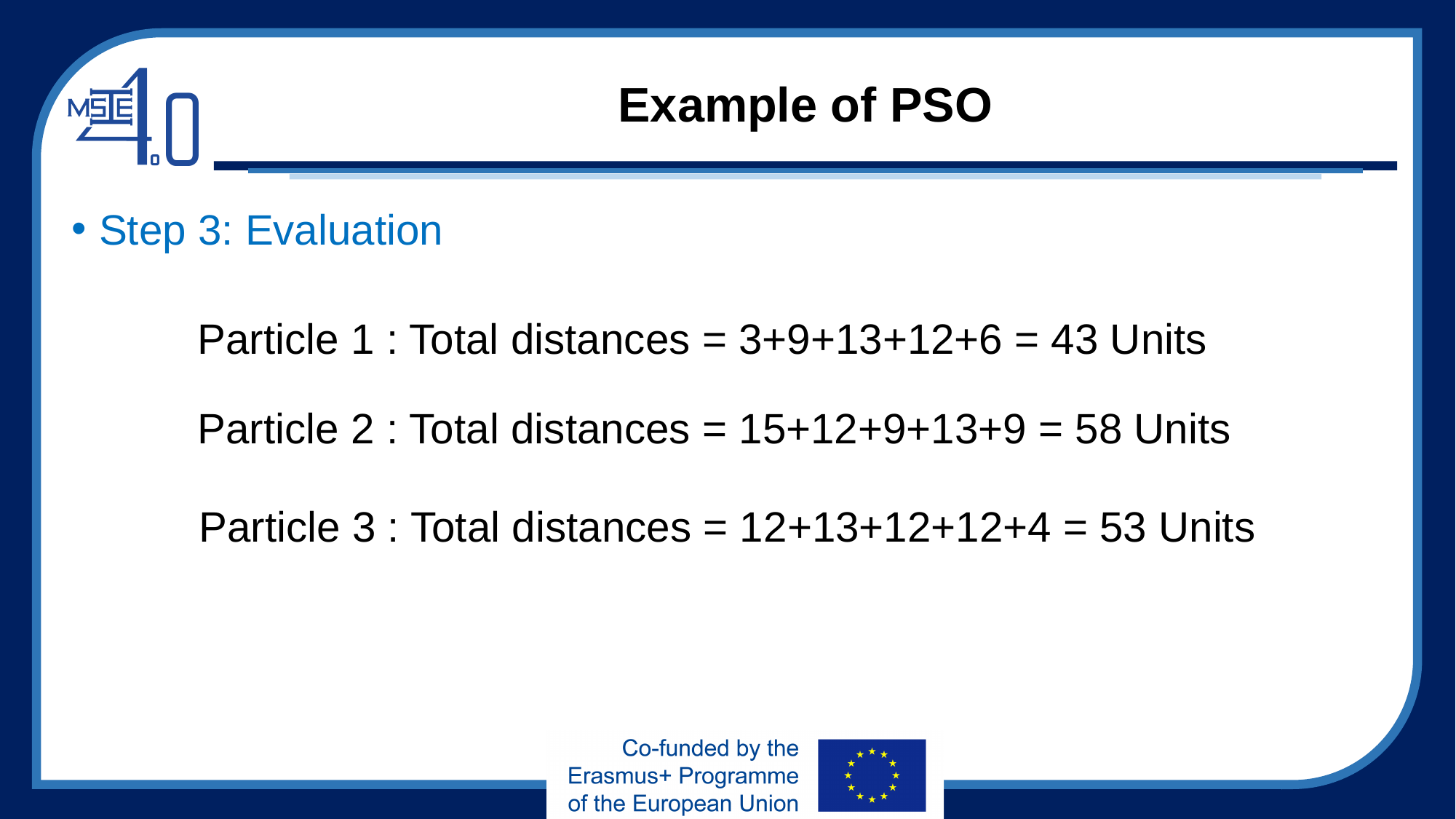

# Example of PSO
Step 3: Evaluation

Particle 1 : Total distances = 3+9+13+12+6 = 43 Units
Particle 2 : Total distances = 15+12+9+13+9 = 58 Units
Particle 3 : Total distances = 12+13+12+12+4 = 53 Units